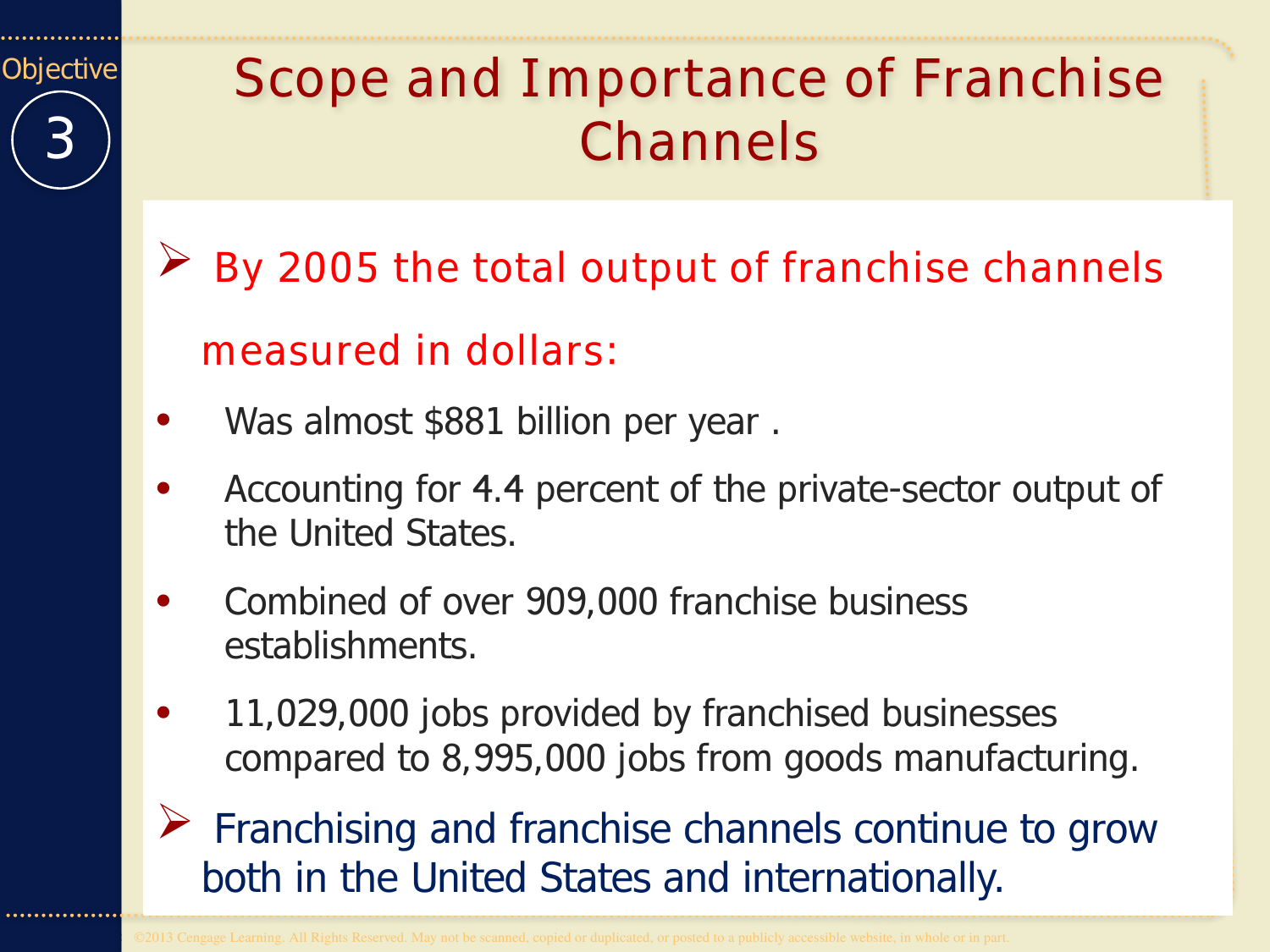

# Scope and Importance of Franchise Channels
3
 By 2005 the total output of franchise channels measured in dollars:
Was almost $881 billion per year .
Accounting for 4.4 percent of the private-sector output of the United States.
Combined of over 909,000 franchise business establishments.
11,029,000 jobs provided by franchised businesses compared to 8,995,000 jobs from goods manufacturing.
 Franchising and franchise channels continue to grow both in the United States and internationally.
12